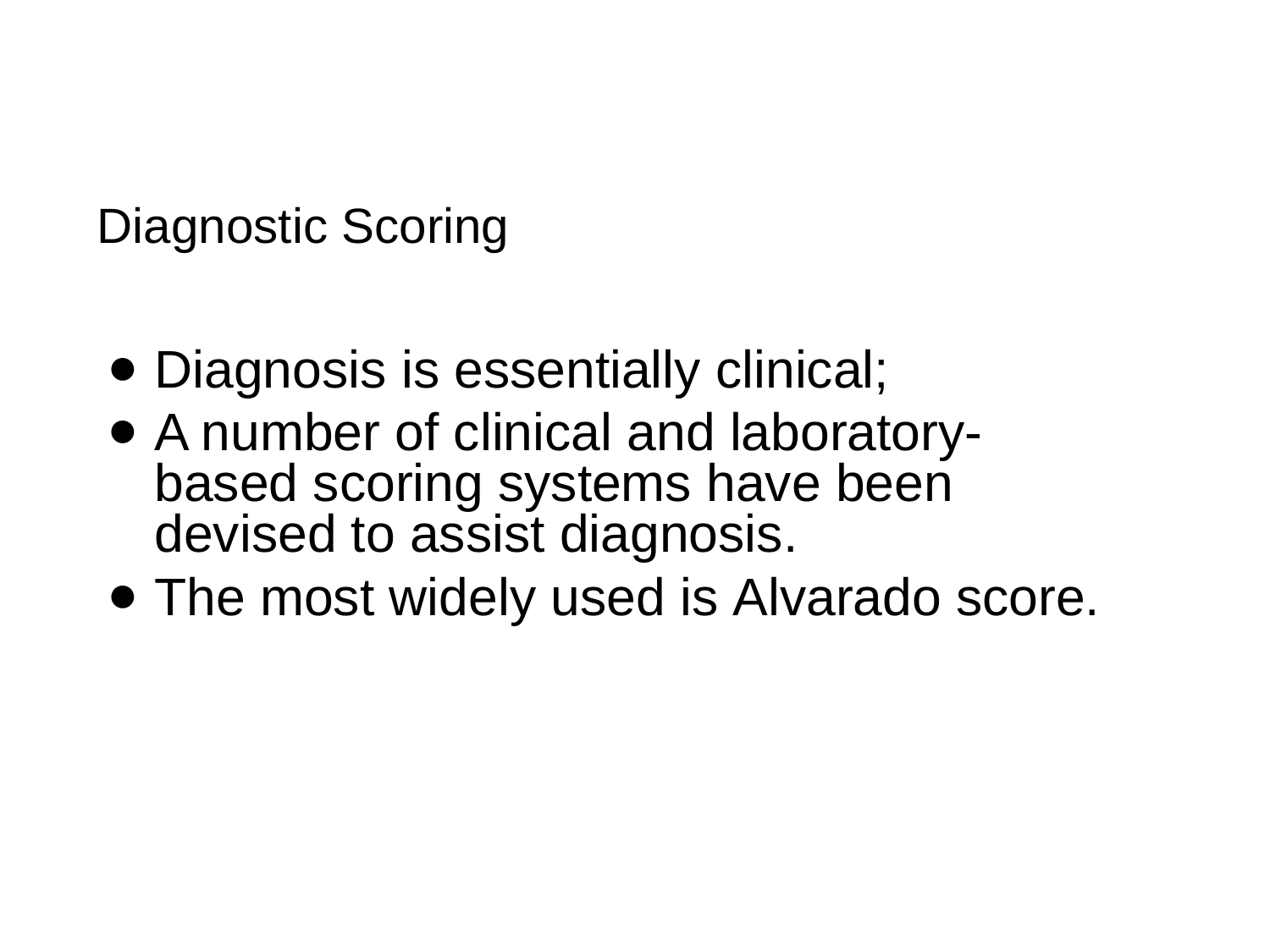

# Diagnostic Scoring
Diagnosis is essentially clinical;
A number of clinical and laboratory-based scoring systems have been devised to assist diagnosis.
The most widely used is Alvarado score.
Source: Bailey & Loves Short Practice of Surgery 25th ed